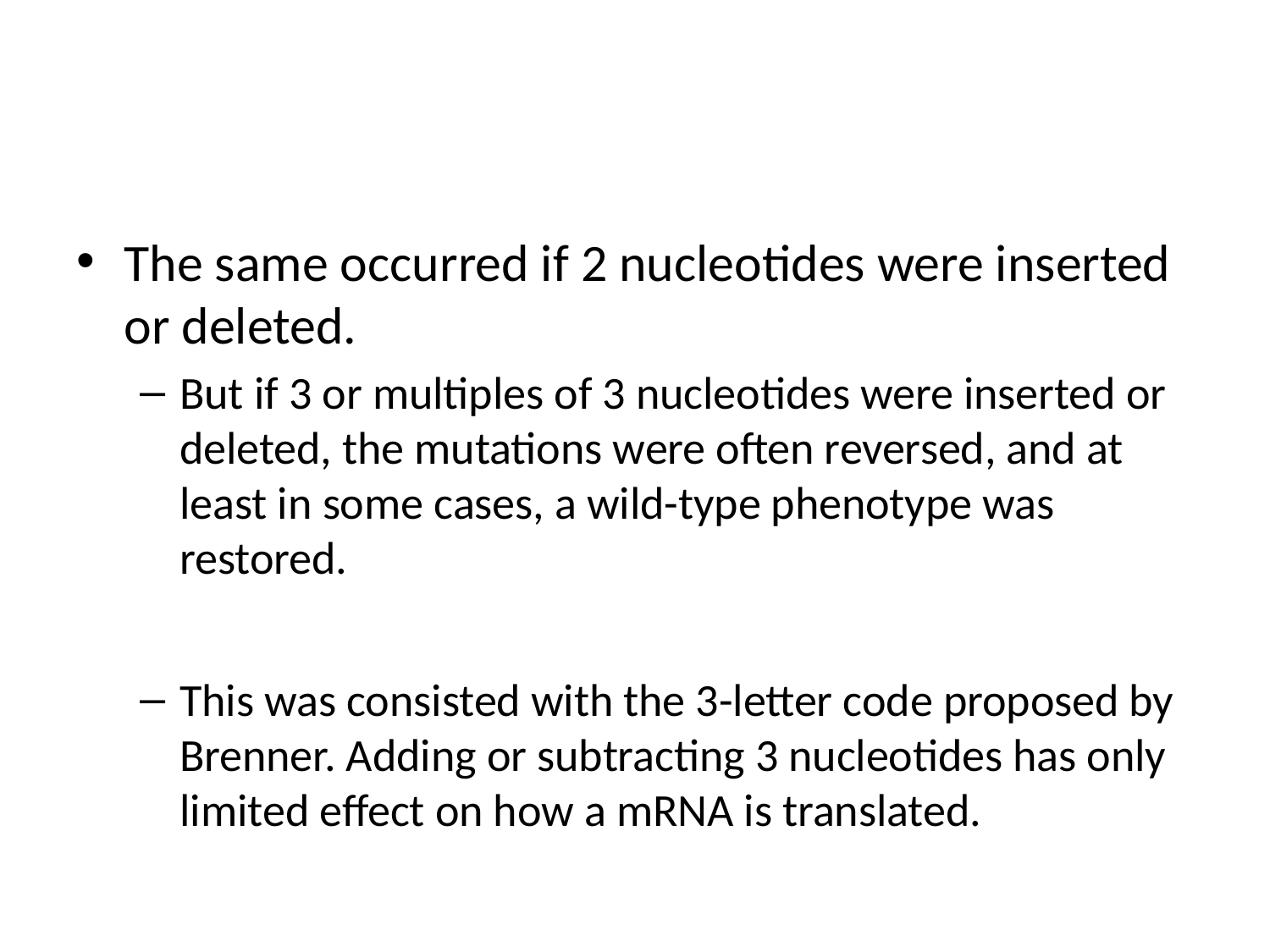

#
The same occurred if 2 nucleotides were inserted or deleted.
But if 3 or multiples of 3 nucleotides were inserted or deleted, the mutations were often reversed, and at least in some cases, a wild-type phenotype was restored.

This was consisted with the 3-letter code proposed by Brenner. Adding or subtracting 3 nucleotides has only limited effect on how a mRNA is translated.